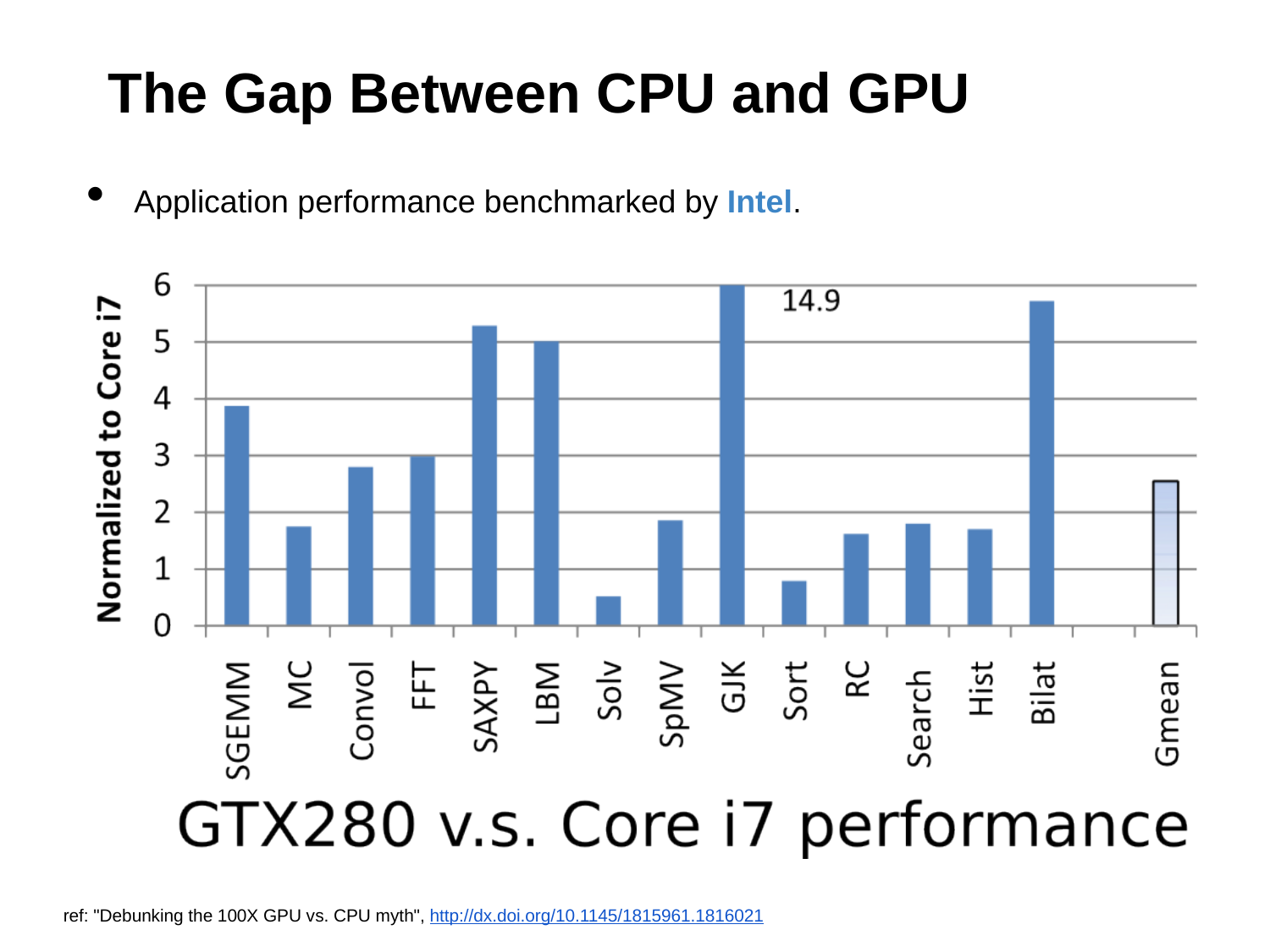

# The Gap Between CPU and GPU
Application performance benchmarked by Intel.

ref: "Debunking the 100X GPU vs. CPU myth", http://dx.doi.org/10.1145/1815961.1816021